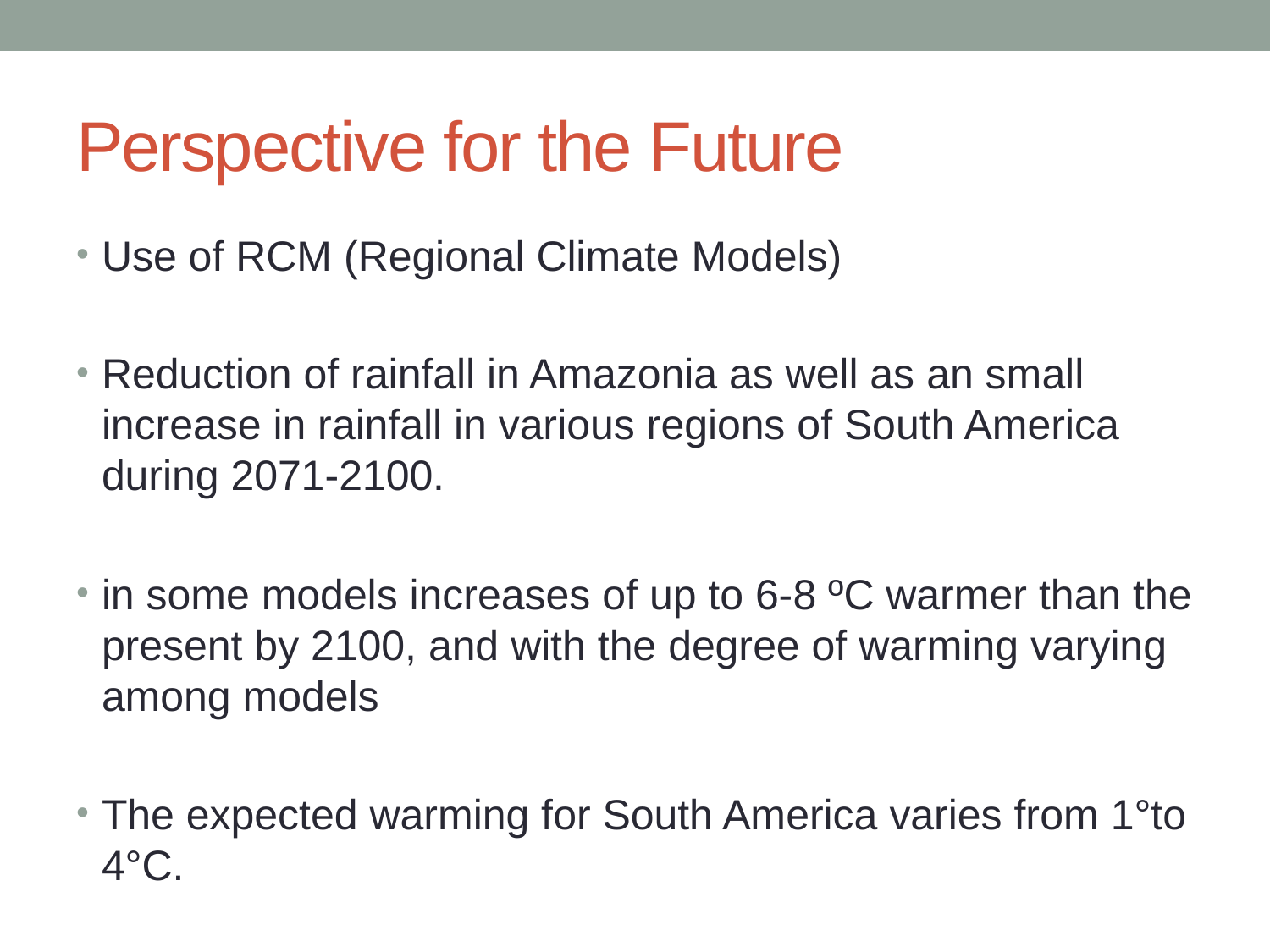

# Perspective for the Future
Use of RCM (Regional Climate Models)

Reduction of rainfall in Amazonia as well as an small increase in rainfall in various regions of South America during 2071-2100.

in some models increases of up to 6-8 ºC warmer than the present by 2100, and with the degree of warming varying among models

The expected warming for South America varies from 1°to 4°C.